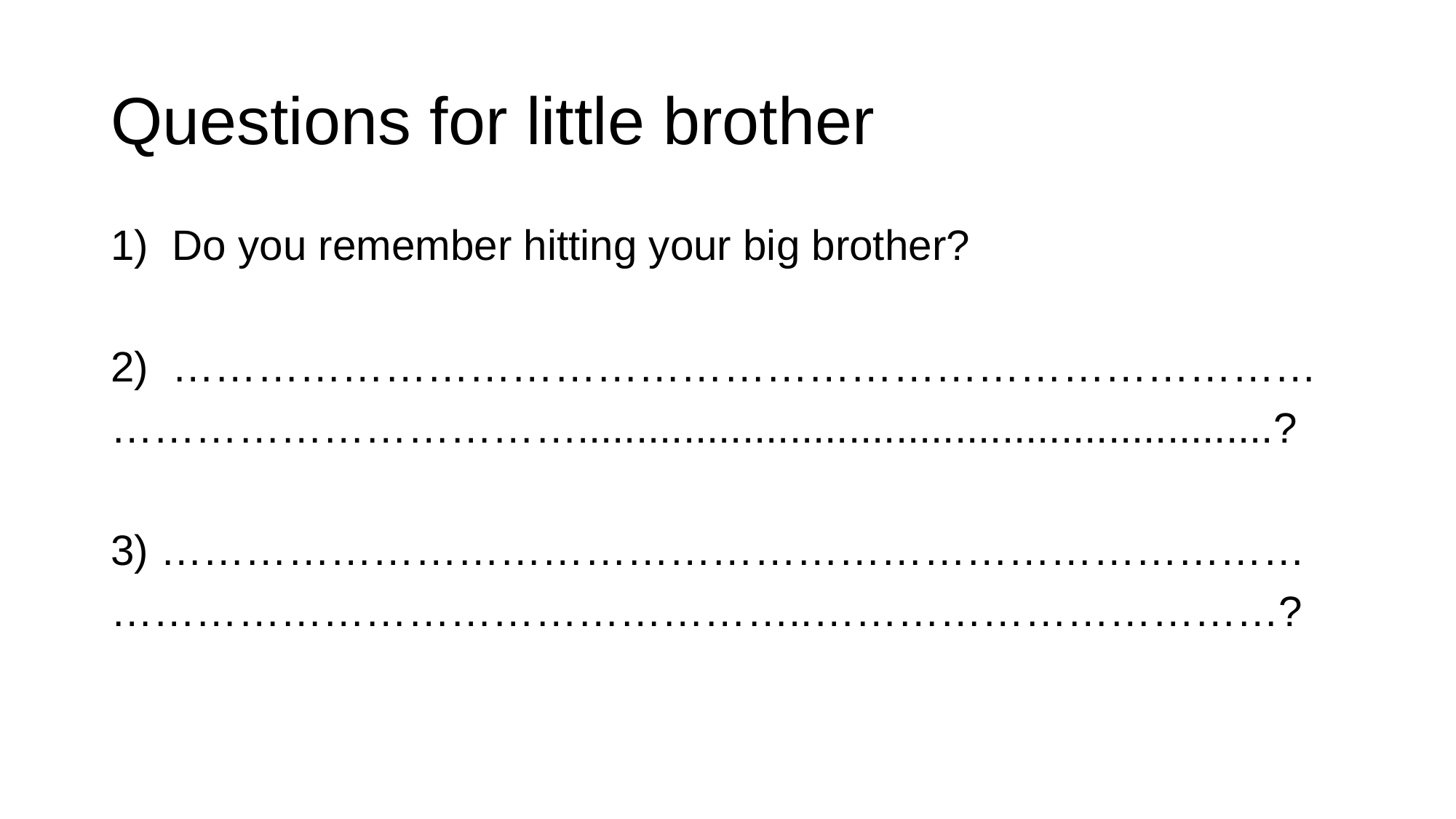

# Questions for little brother
Do you remember hitting your big brother?

………………………………………………………………………
……………………………...........................................................?

3) ………………………………………………………………………
…………………………………………..……………………………?